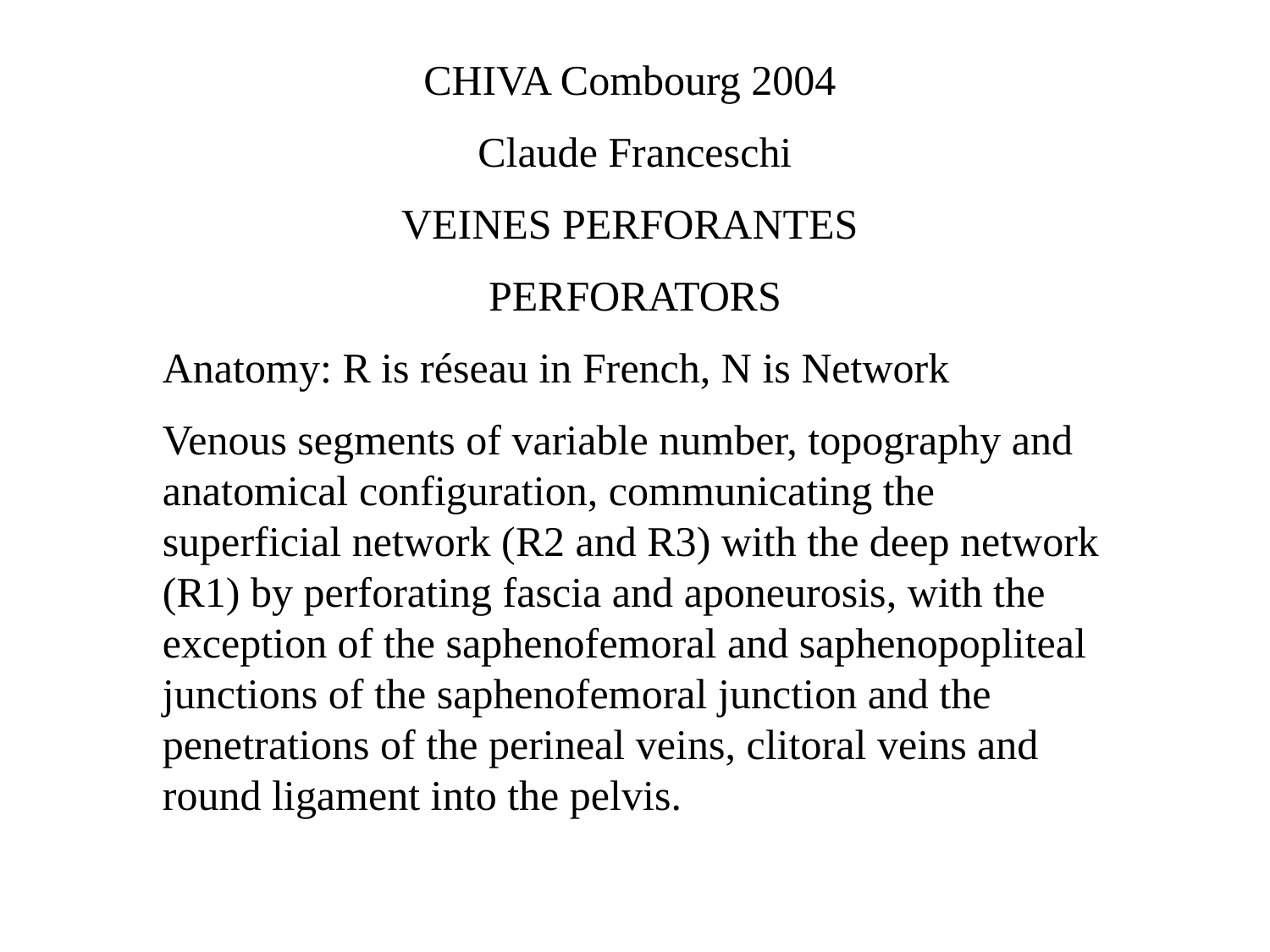

CHIVA Combourg 2004
Claude Franceschi
VEINES PERFORANTES
PERFORATORS
Anatomy: R is réseau in French, N is Network
Venous segments of variable number, topography and anatomical configuration, communicating the superficial network (R2 and R3) with the deep network (R1) by perforating fascia and aponeurosis, with the exception of the saphenofemoral and saphenopopliteal junctions of the saphenofemoral junction and the penetrations of the perineal veins, clitoral veins and round ligament into the pelvis.